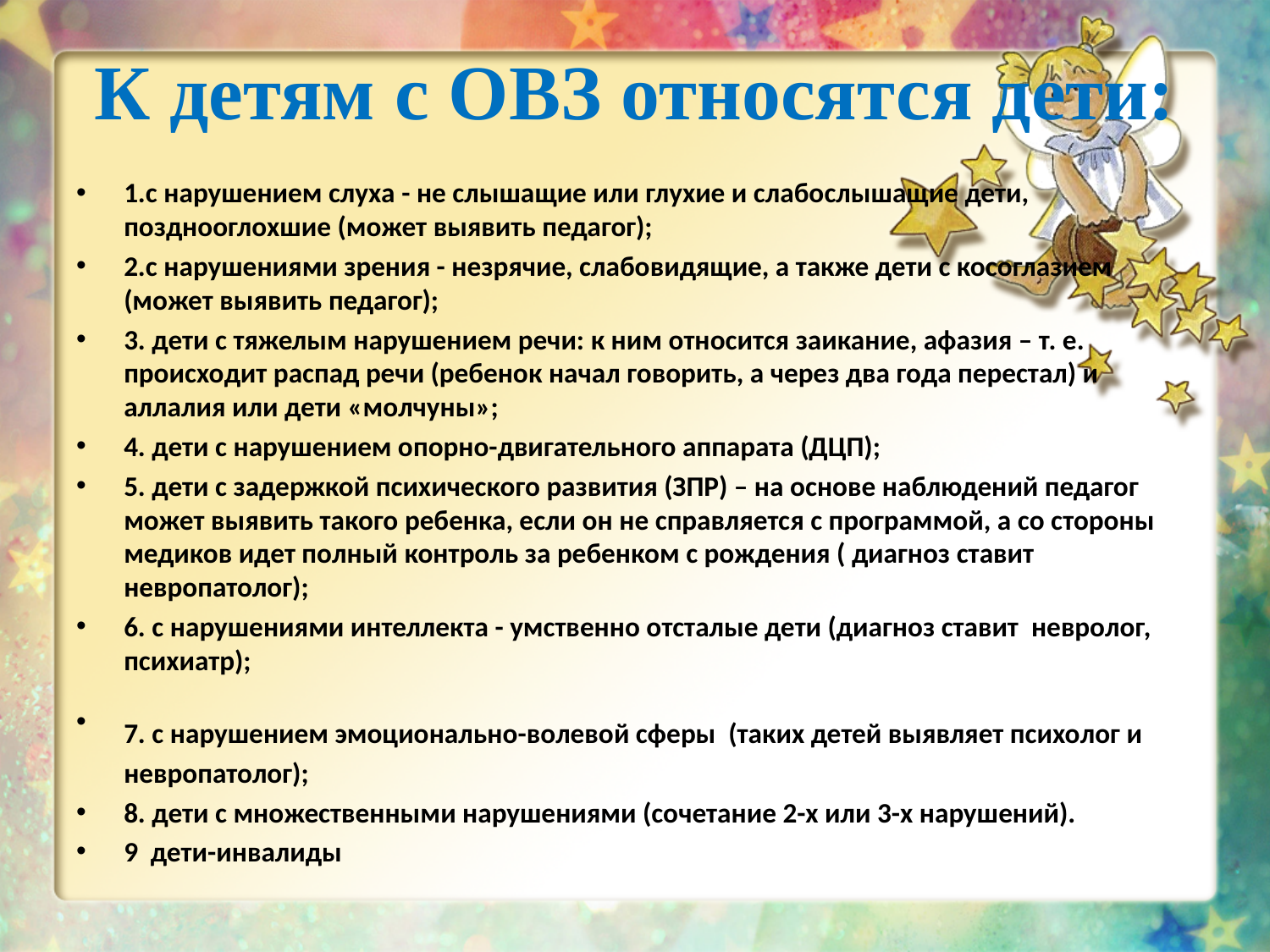

# К детям с ОВЗ относятся дети:
1.с нарушением слуха - не слышащие или глухие и слабослышащие дети, позднооглохшие (может выявить педагог);
2.с нарушениями зрения - незрячие, слабовидящие, а также дети с косоглазием (может выявить педагог);
3. дети с тяжелым нарушением речи: к ним относится заикание, афазия – т. е. происходит распад речи (ребенок начал говорить, а через два года перестал) и аллалия или дети «молчуны»;
4. дети с нарушением опорно-двигательного аппарата (ДЦП);
5. дети с задержкой психического развития (ЗПР) – на основе наблюдений педагог может выявить такого ребенка, если он не справляется с программой, а со стороны медиков идет полный контроль за ребенком с рождения ( диагноз ставит невропатолог);
6. с нарушениями интеллекта - умственно отсталые дети (диагноз ставит  невролог, психиатр);
7. с нарушением эмоционально-волевой сферы  (таких детей выявляет психолог и невропатолог);
8. дети с множественными нарушениями (сочетание 2-х или 3-х нарушений).
9  дети-инвалиды